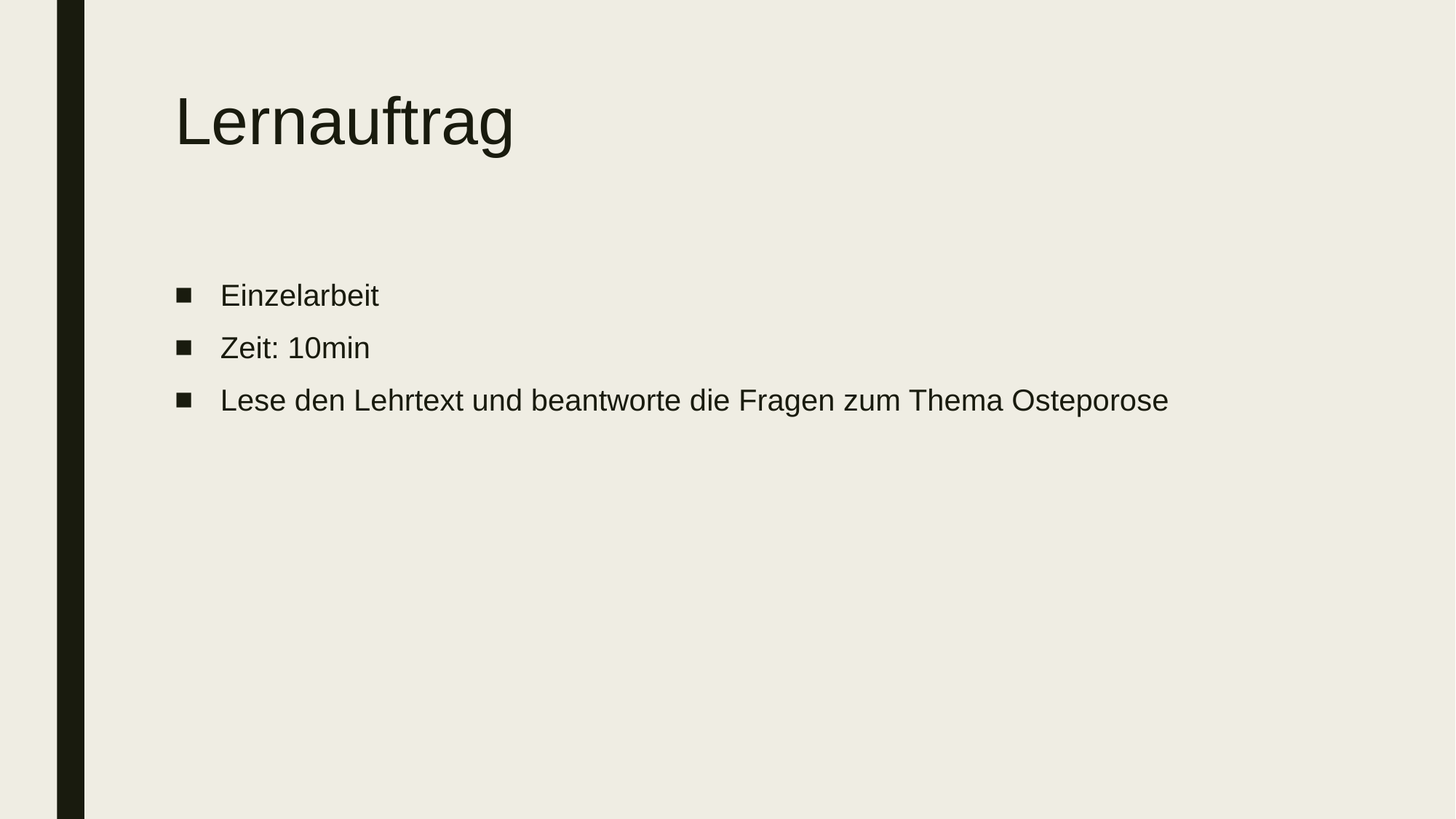

# Lernauftrag
Einzelarbeit
Zeit: 10min
Lese den Lehrtext und beantworte die Fragen zum Thema Osteporose